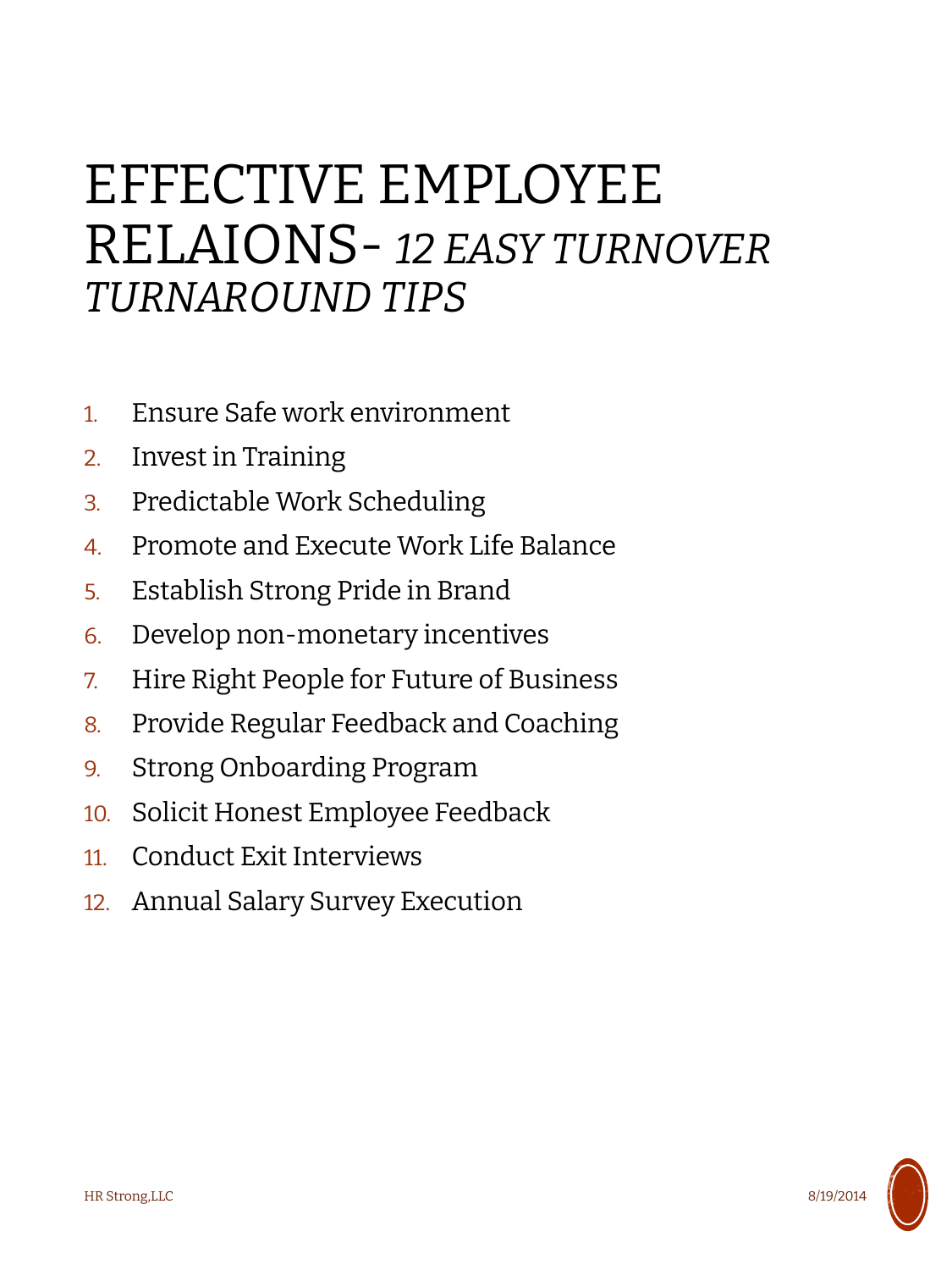

# EFFECTIVE EMPLOYEE RELAIONS- 12 Easy Turnover turnaround tips
Ensure Safe work environment
Invest in Training
Predictable Work Scheduling
Promote and Execute Work Life Balance
Establish Strong Pride in Brand
Develop non-monetary incentives
Hire Right People for Future of Business
Provide Regular Feedback and Coaching
Strong Onboarding Program
Solicit Honest Employee Feedback
Conduct Exit Interviews
Annual Salary Survey Execution
HR Strong,LLC
8/19/2014